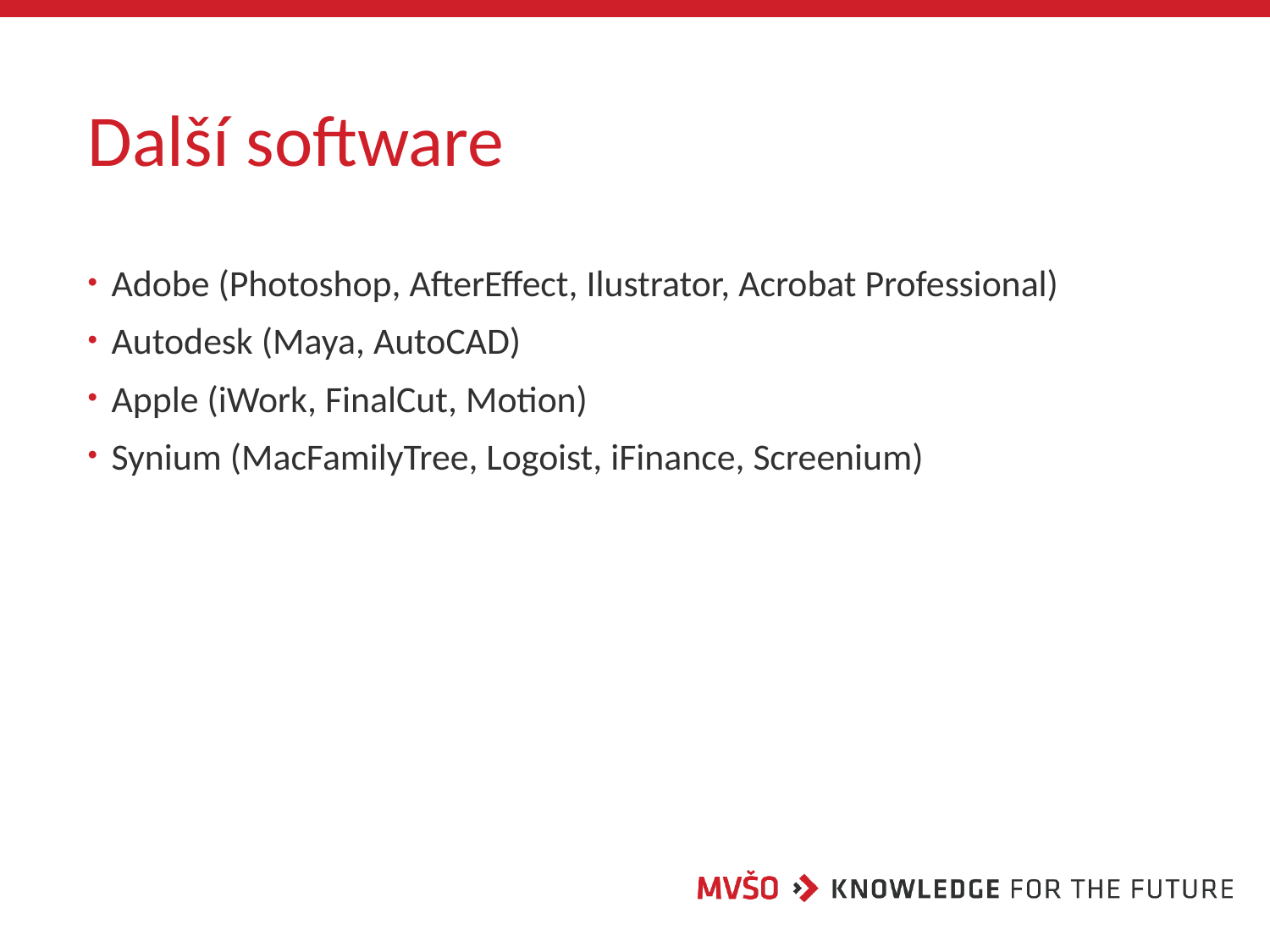

# Další software
Adobe (Photoshop, AfterEffect, Ilustrator, Acrobat Professional)
Autodesk (Maya, AutoCAD)
Apple (iWork, FinalCut, Motion)
Synium (MacFamilyTree, Logoist, iFinance, Screenium)